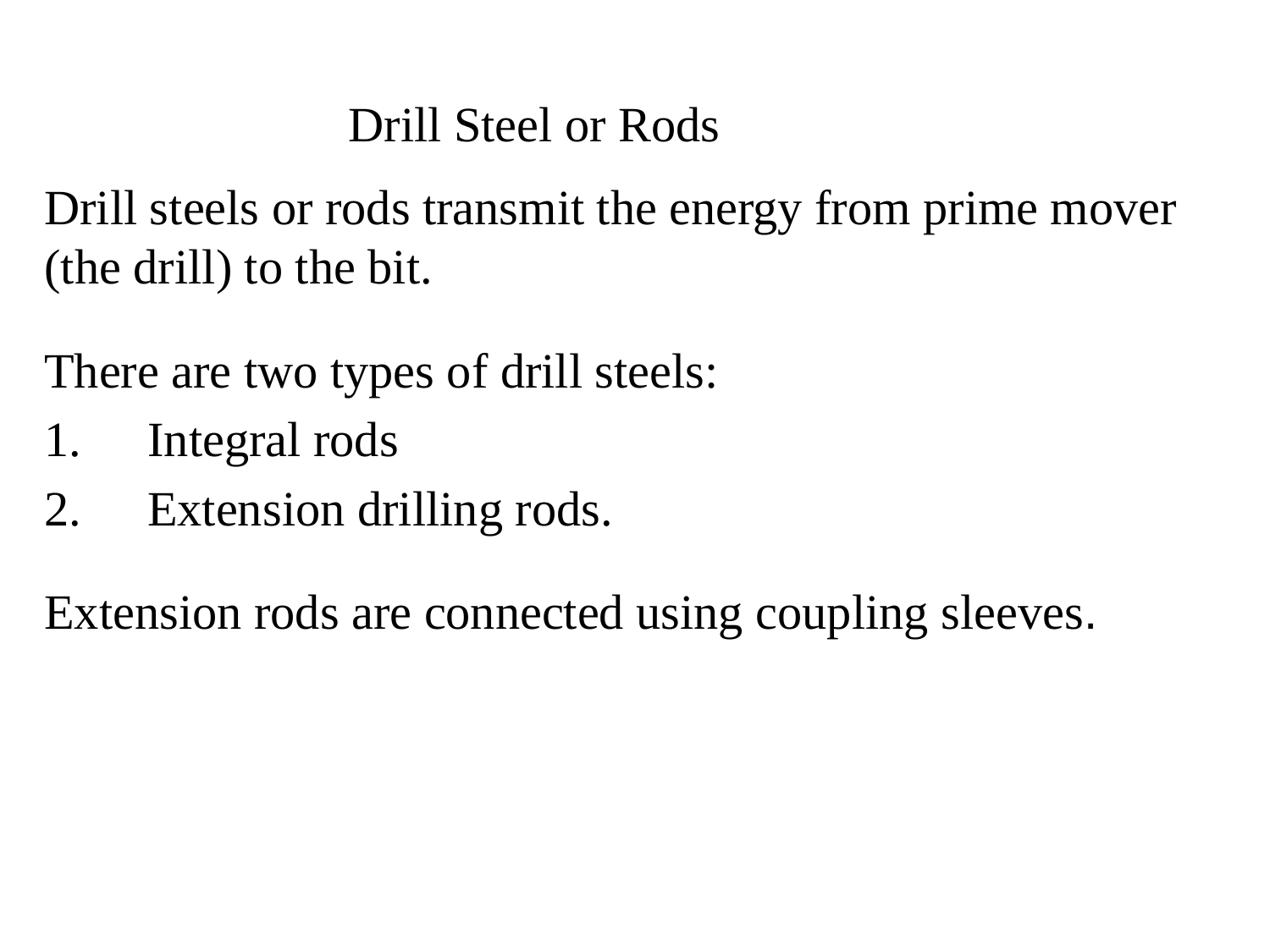

# Drill Steel or Rods
Drill steels or rods transmit the energy from prime mover (the drill) to the bit.

There are two types of drill steels:
Integral rods
Extension drilling rods.

Extension rods are connected using coupling sleeves.